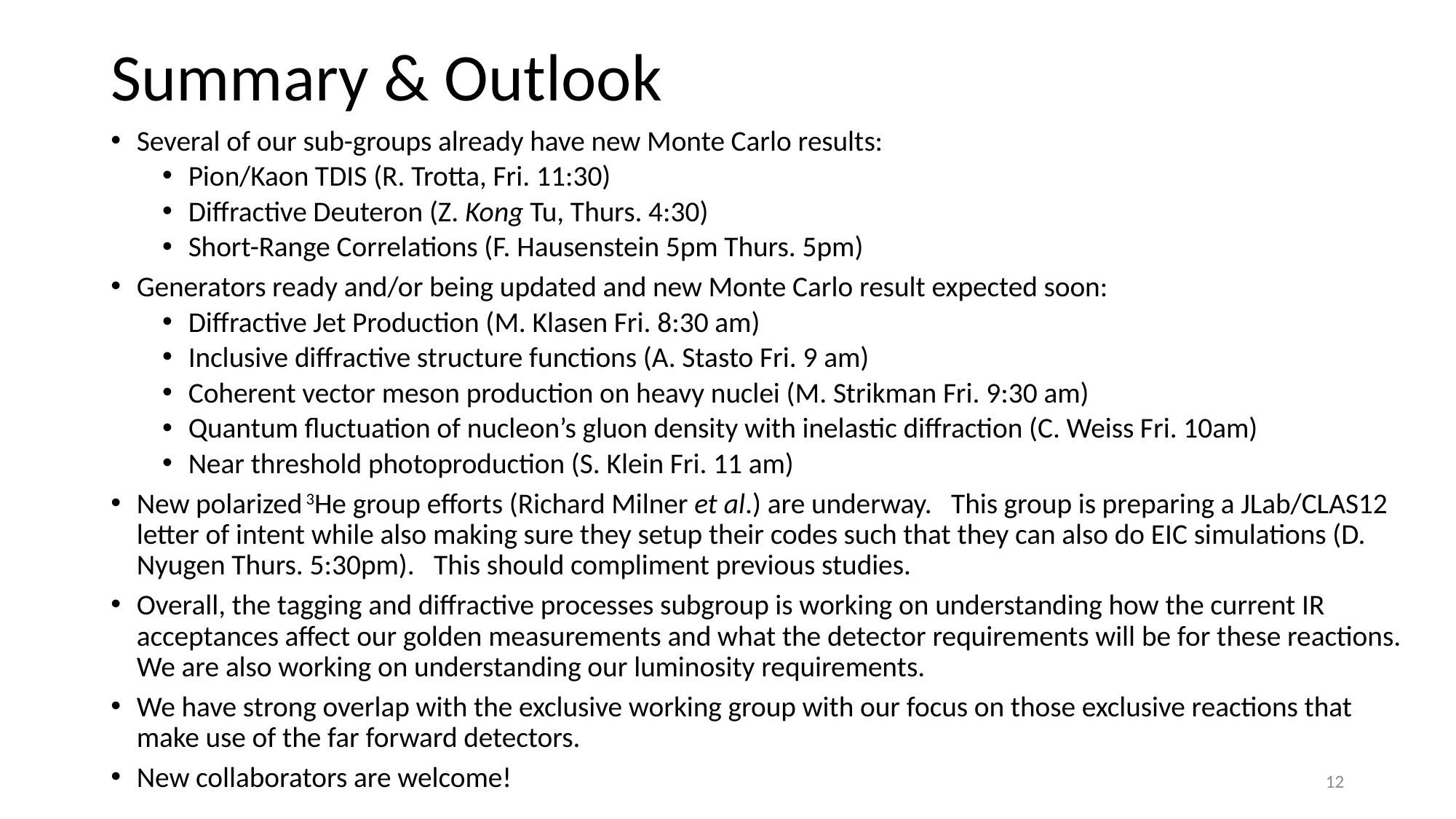

# Summary & Outlook
Several of our sub-groups already have new Monte Carlo results:
Pion/Kaon TDIS (R. Trotta, Fri. 11:30)
Diffractive Deuteron (Z. Kong Tu, Thurs. 4:30)
Short-Range Correlations (F. Hausenstein 5pm Thurs. 5pm)
Generators ready and/or being updated and new Monte Carlo result expected soon:
Diffractive Jet Production (M. Klasen Fri. 8:30 am)
Inclusive diffractive structure functions (A. Stasto Fri. 9 am)
Coherent vector meson production on heavy nuclei (M. Strikman Fri. 9:30 am)
Quantum fluctuation of nucleon’s gluon density with inelastic diffraction (C. Weiss Fri. 10am)
Near threshold photoproduction (S. Klein Fri. 11 am)
New polarized 3He group efforts (Richard Milner et al.) are underway.   This group is preparing a JLab/CLAS12 letter of intent while also making sure they setup their codes such that they can also do EIC simulations (D. Nyugen Thurs. 5:30pm).   This should compliment previous studies.
Overall, the tagging and diffractive processes subgroup is working on understanding how the current IR acceptances affect our golden measurements and what the detector requirements will be for these reactions.  We are also working on understanding our luminosity requirements.
We have strong overlap with the exclusive working group with our focus on those exclusive reactions that make use of the far forward detectors.
New collaborators are welcome!

12